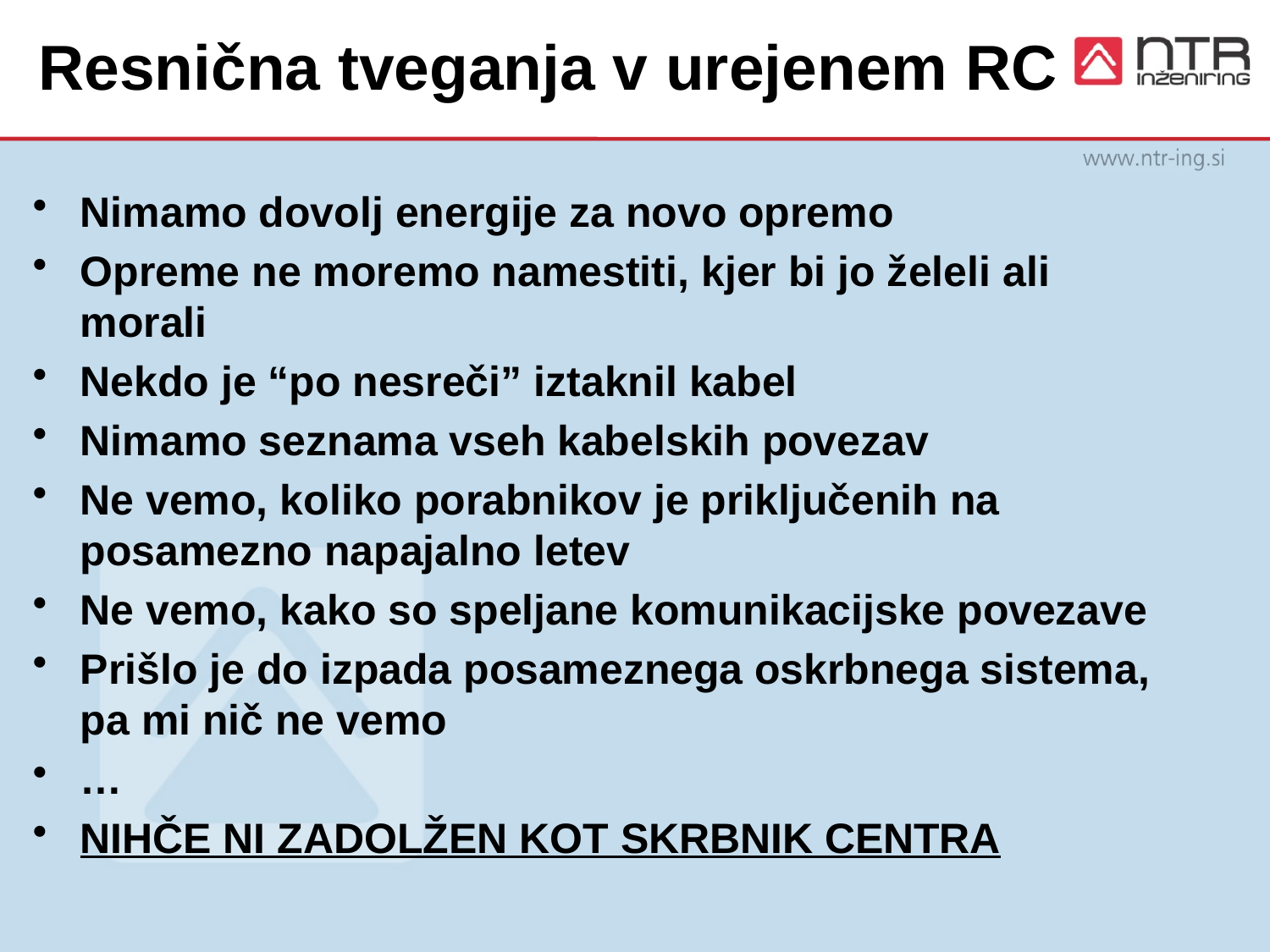

# Resnična tveganja v urejenem RC
Nimamo dovolj energije za novo opremo
Opreme ne moremo namestiti, kjer bi jo želeli ali morali
Nekdo je “po nesreči” iztaknil kabel
Nimamo seznama vseh kabelskih povezav
Ne vemo, koliko porabnikov je priključenih na posamezno napajalno letev
Ne vemo, kako so speljane komunikacijske povezave
Prišlo je do izpada posameznega oskrbnega sistema, pa mi nič ne vemo
…
NIHČE NI ZADOLŽEN KOT SKRBNIK CENTRA